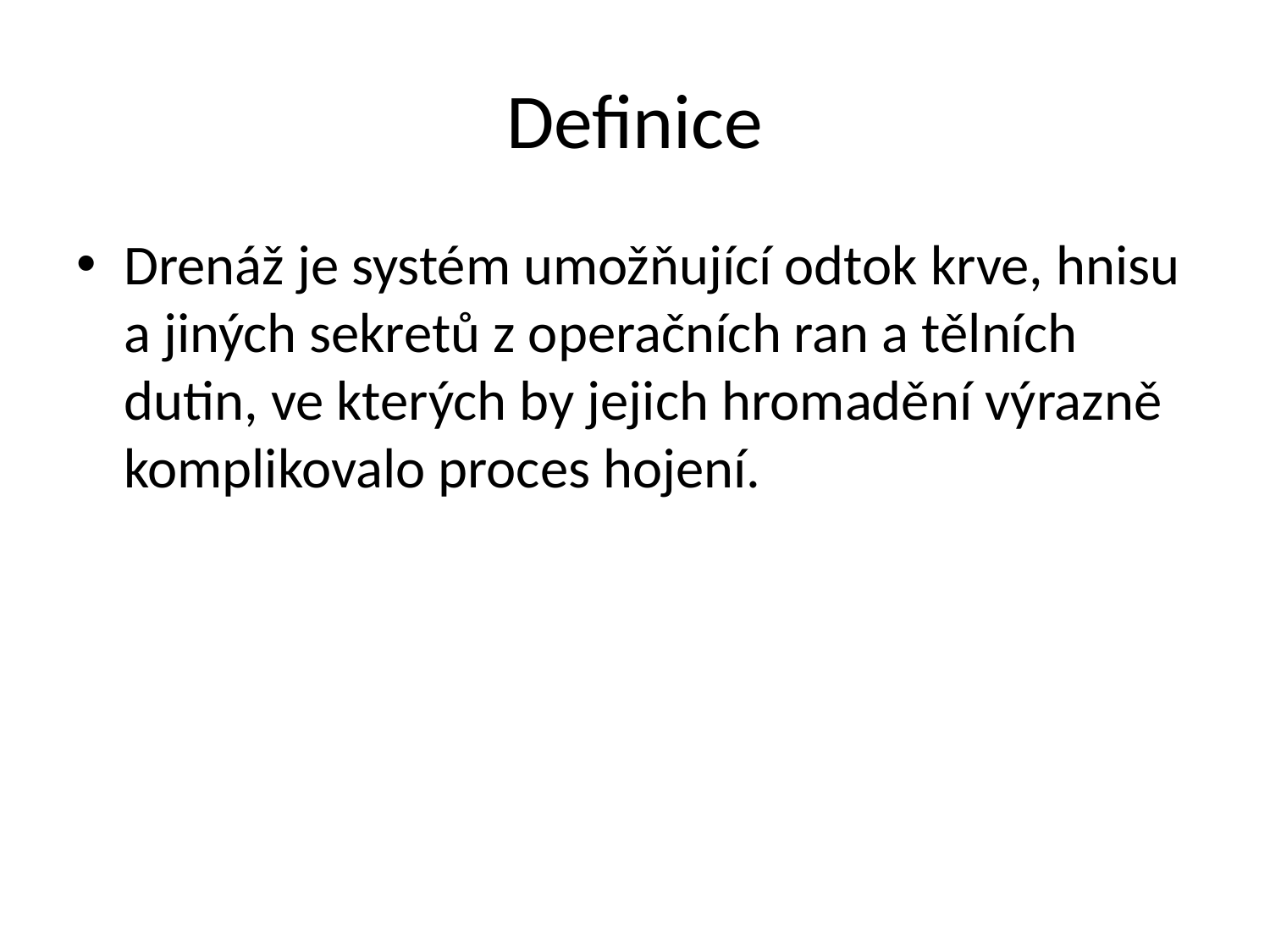

# Definice
Drenáž je systém umožňující odtok krve, hnisu a jiných sekretů z operačních ran a tělních dutin, ve kterých by jejich hromadění výrazně komplikovalo proces hojení.